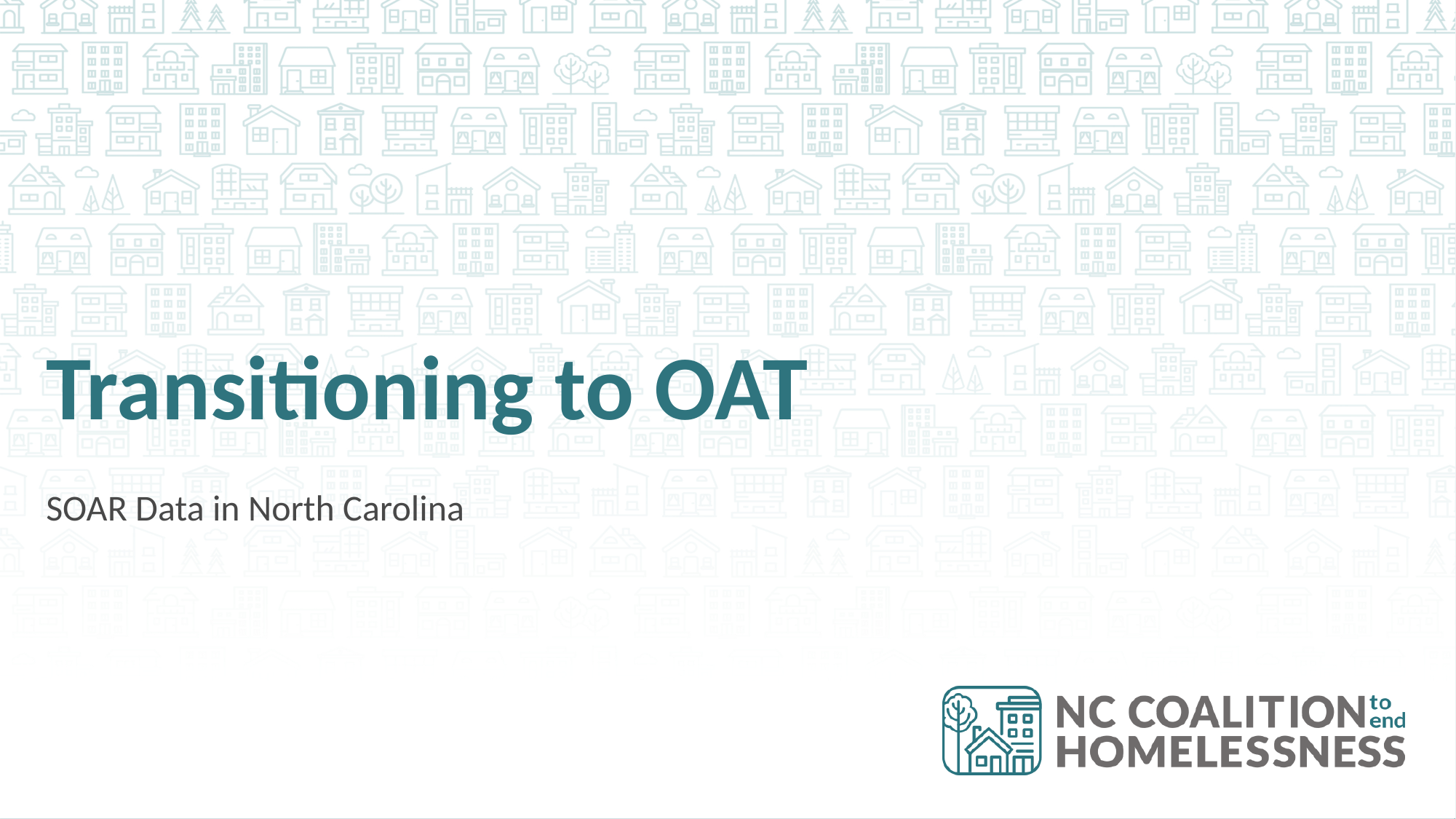

# Transitioning to OAT
SOAR Data in North Carolina